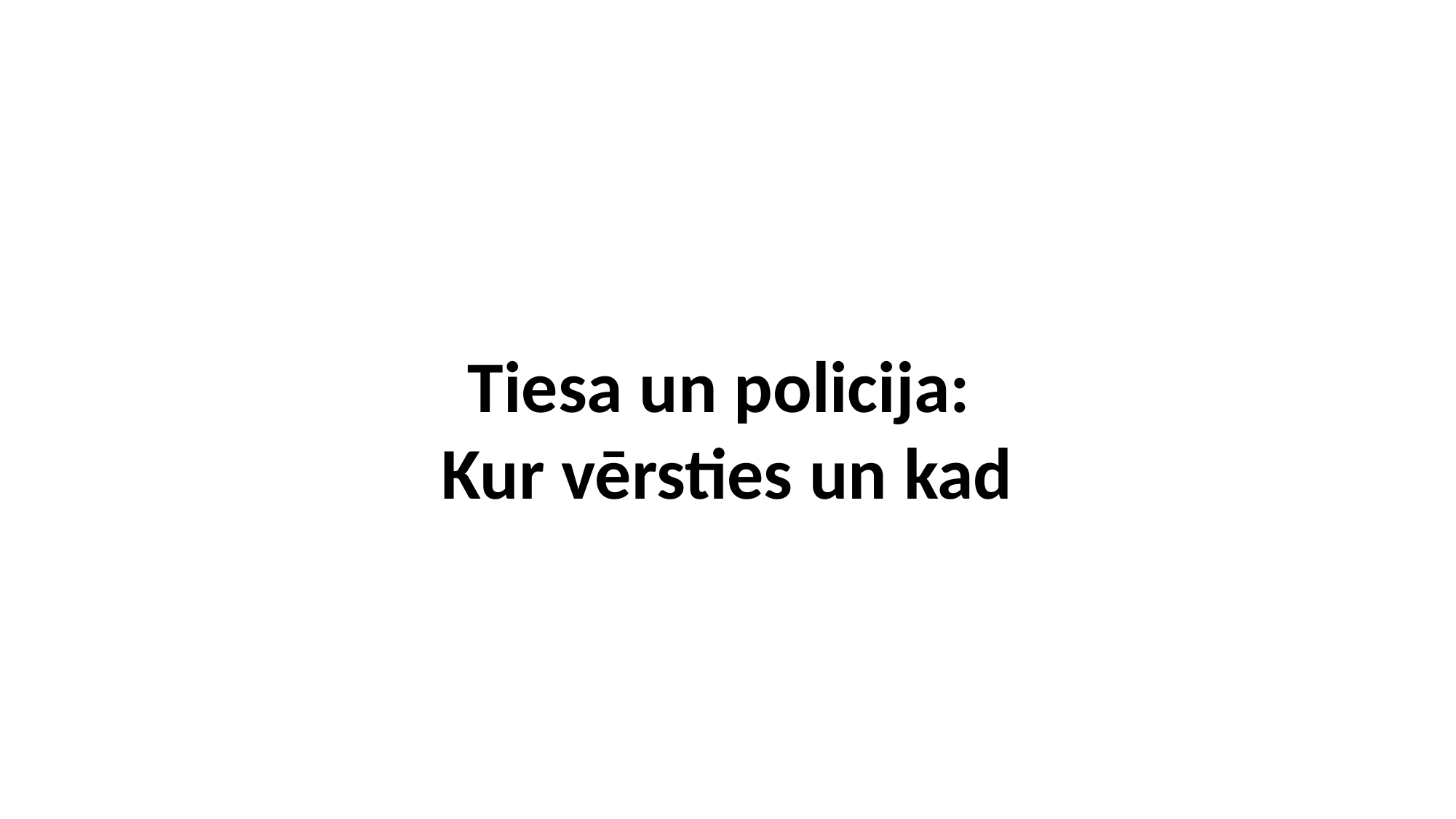

Tiesa un policija:
Kur vērsties un kad